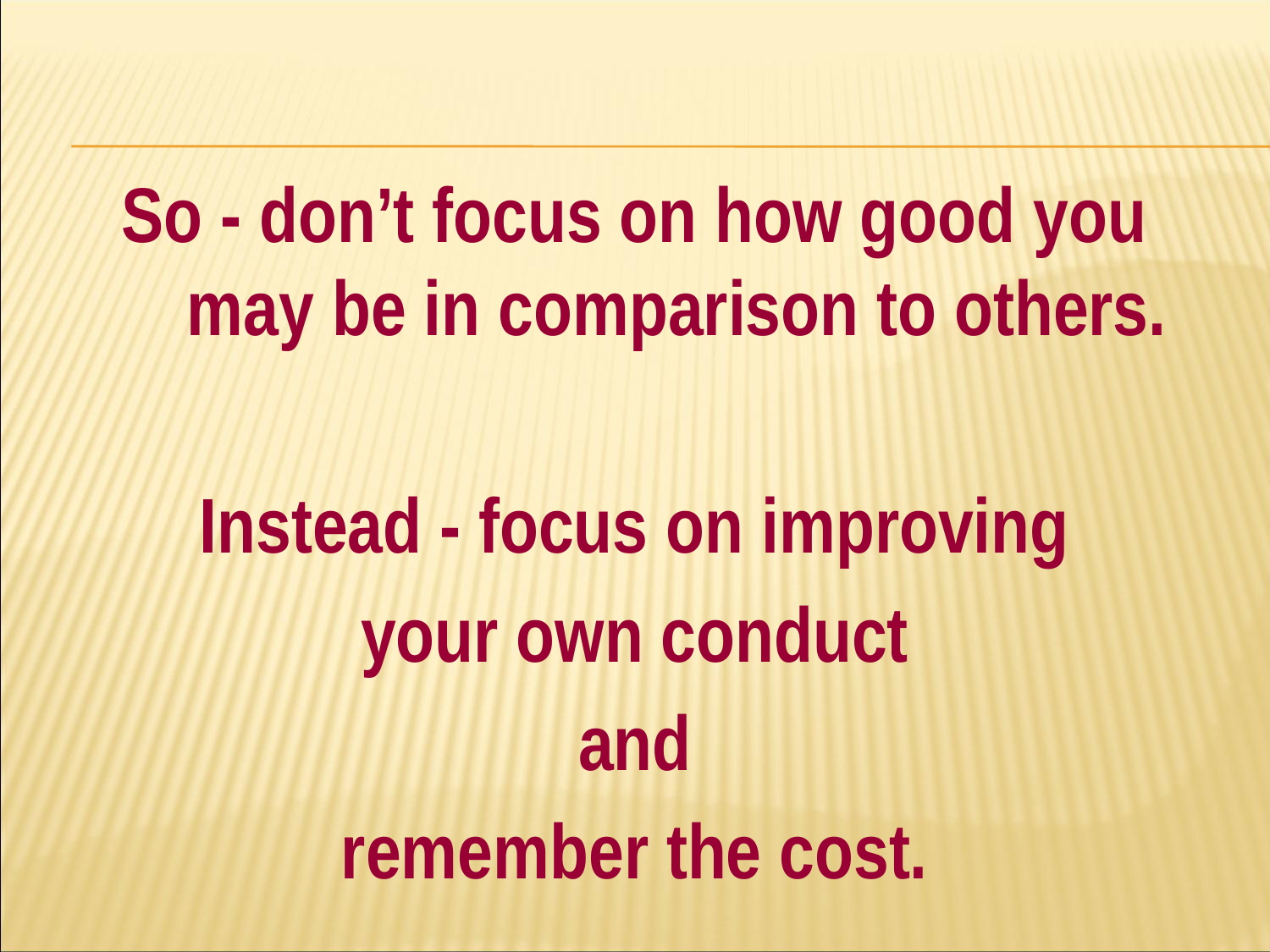

#
So - don’t focus on how good you may be in comparison to others.

Instead - focus on improving
your own conduct
and
remember the cost.